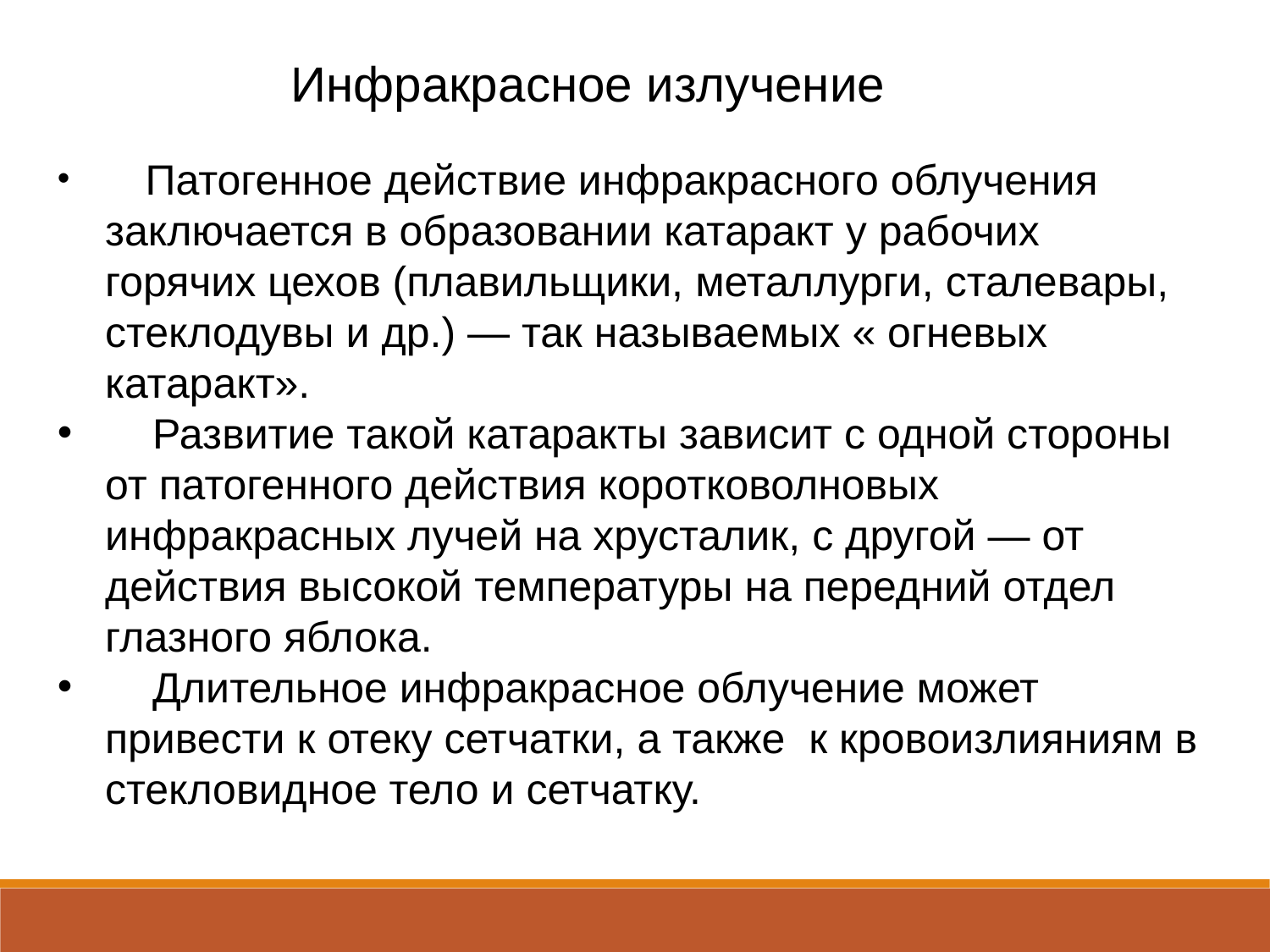

Инфракрасное излучение
     Патогенное действие инфракрасного облучения заключается в образовании катаракт у рабочих горячих цехов (плавильщики, металлурги, сталевары, стеклодувы и др.) — так называемых « огневых катаракт».
    Развитие такой катаракты зависит с одной стороны от патогенного действия коротковолновых инфракрасных лучей на хрусталик, с другой — от действия высокой температуры на передний отдел глазного яблока.
    Длительное инфракрасное облучение может привести к отеку сетчатки, а также  к кровоизлияниям в стекловидное тело и сетчатку.